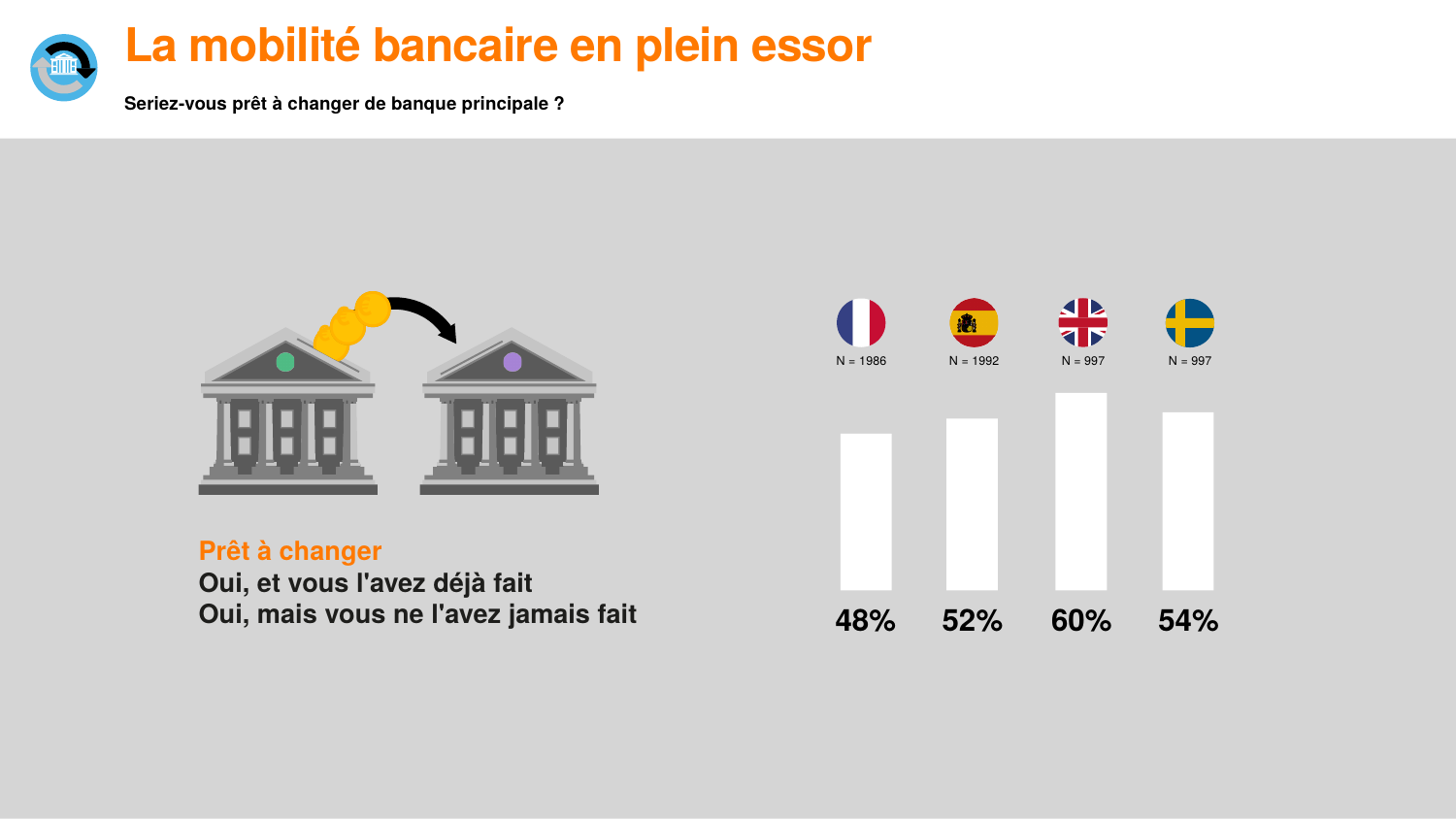

# La mobilité bancaire en plein essor

Seriez-vous prêt à changer de banque principale ?

€

€ €

N = 1986
N = 1992
N = 997
N = 997

Prêt à changer
Oui, et vous l'avez déjà fait
Oui, mais vous ne l'avez jamais fait
48%	52%	60%	54%